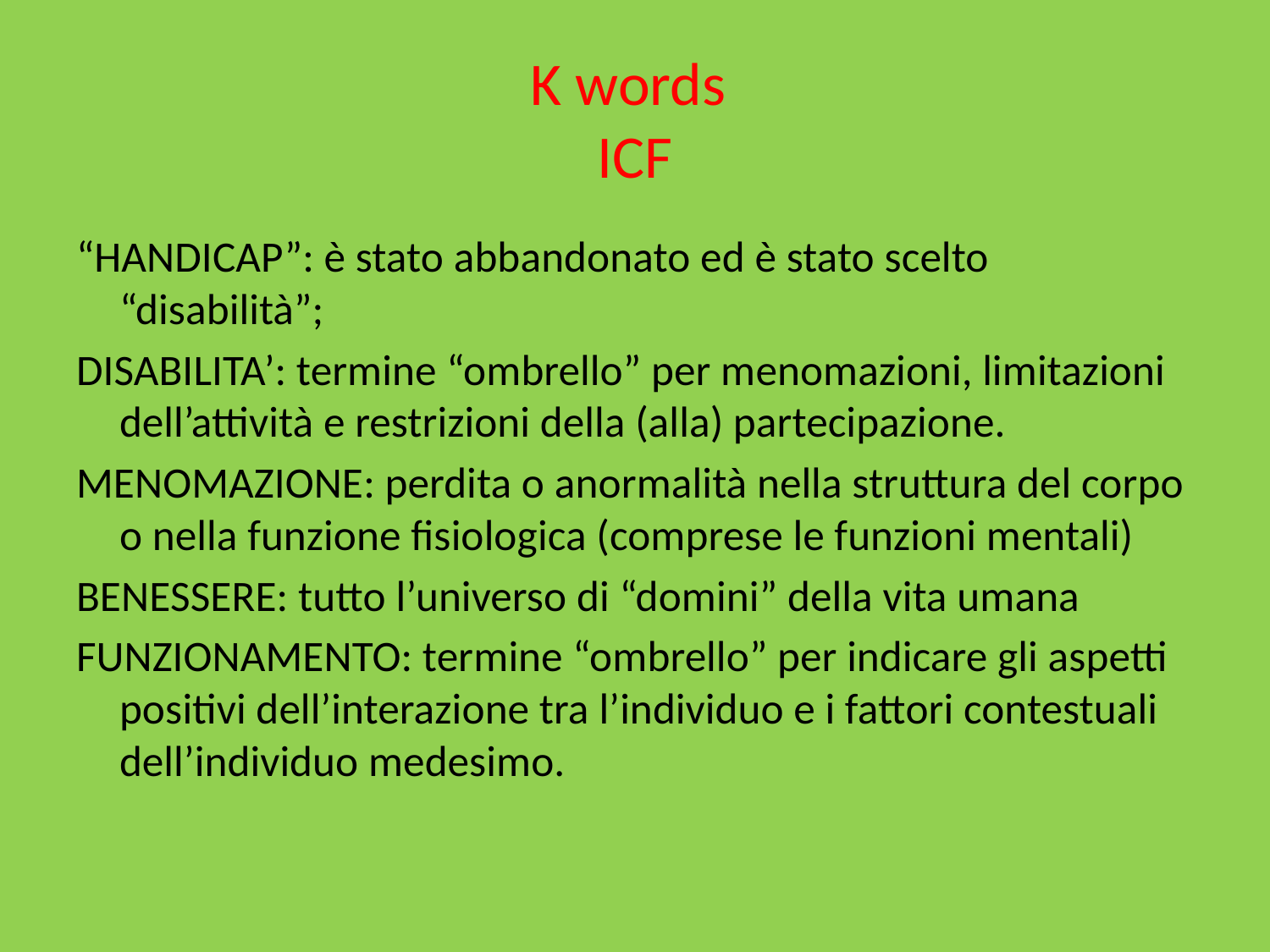

# K words ICF
“HANDICAP”: è stato abbandonato ed è stato scelto “disabilità”;
DISABILITA’: termine “ombrello” per menomazioni, limitazioni dell’attività e restrizioni della (alla) partecipazione.
MENOMAZIONE: perdita o anormalità nella struttura del corpo o nella funzione fisiologica (comprese le funzioni mentali)
BENESSERE: tutto l’universo di “domini” della vita umana
FUNZIONAMENTO: termine “ombrello” per indicare gli aspetti positivi dell’interazione tra l’individuo e i fattori contestuali dell’individuo medesimo.